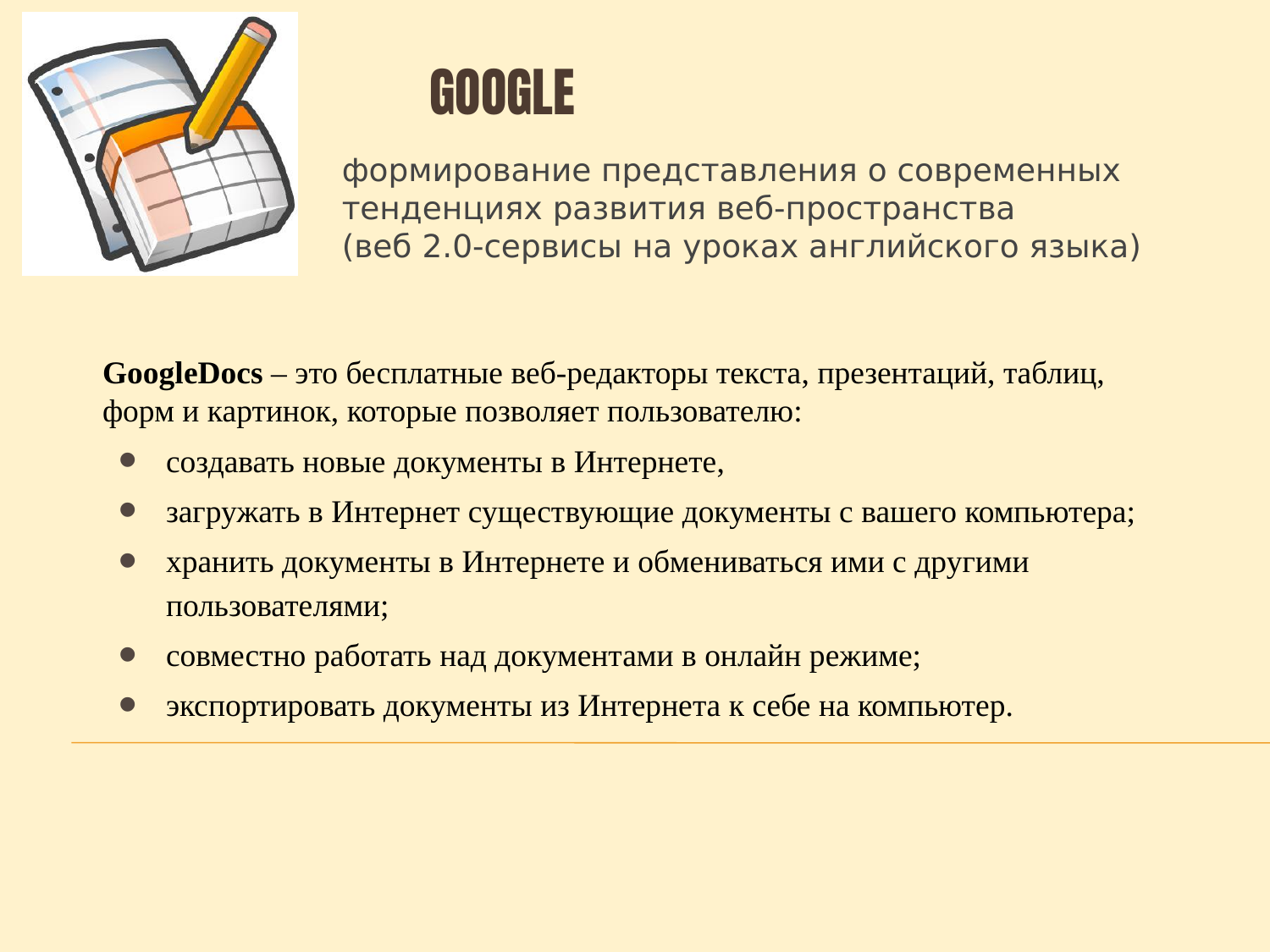

# Google
формирование представления о современных тенденциях развития веб-пространства
(веб 2.0-сервисы на уроках английского языка)
GoogleDocs – это бесплатные веб-редакторы текста, презентаций, таблиц, форм и картинок, которые позволяет пользователю:
создавать новые документы в Интернете,
загружать в Интернет существующие документы с вашего компьютера;
хранить документы в Интернете и обмениваться ими с другими пользователями;
совместно работать над документами в онлайн режиме;
экспортировать документы из Интернета к себе на компьютер.